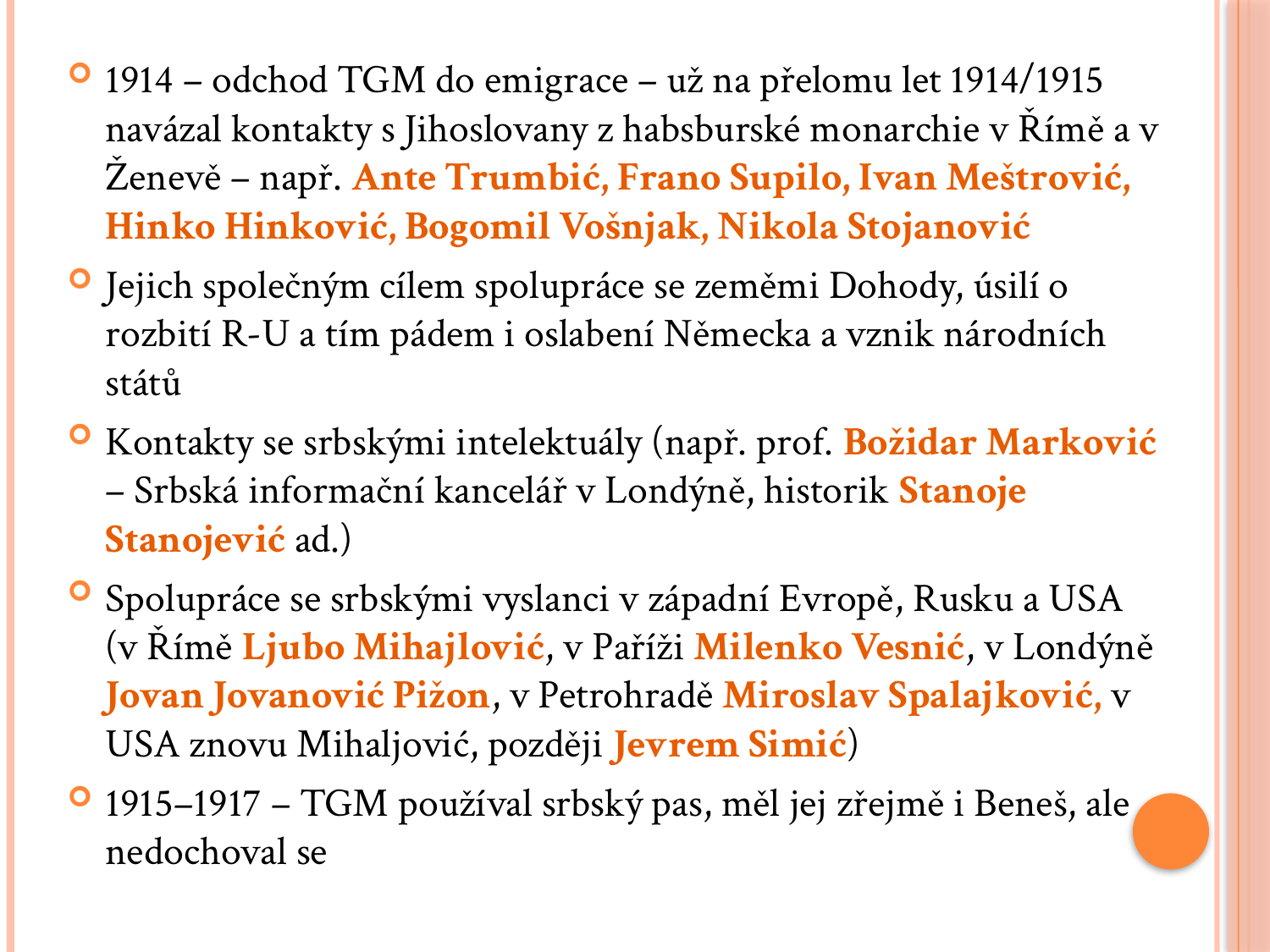

1914 – odchod TGM do emigrace – už na přelomu let 1914/1915 navázal kontakty s Jihoslovany z habsburské monarchie v Římě a v Ženevě – např. Ante Trumbić, Frano Supilo, Ivan Meštrović, Hinko Hinković, Bogomil Vošnjak, Nikola Stojanović
Jejich společným cílem spolupráce se zeměmi Dohody, úsilí o rozbití R-U a tím pádem i oslabení Německa a vznik národních států
Kontakty se srbskými intelektuály (např. prof. Božidar Marković – Srbská informační kancelář v Londýně, historik Stanoje Stanojević ad.)
Spolupráce se srbskými vyslanci v západní Evropě, Rusku a USA (v Římě Ljubo Mihajlović, v Paříži Milenko Vesnić, v Londýně Jovan Jovanović Pižon, v Petrohradě Miroslav Spalajković, v USA znovu Mihaljović, později Jevrem Simić)
1915–1917 – TGM používal srbský pas, měl jej zřejmě i Beneš, ale nedochoval se